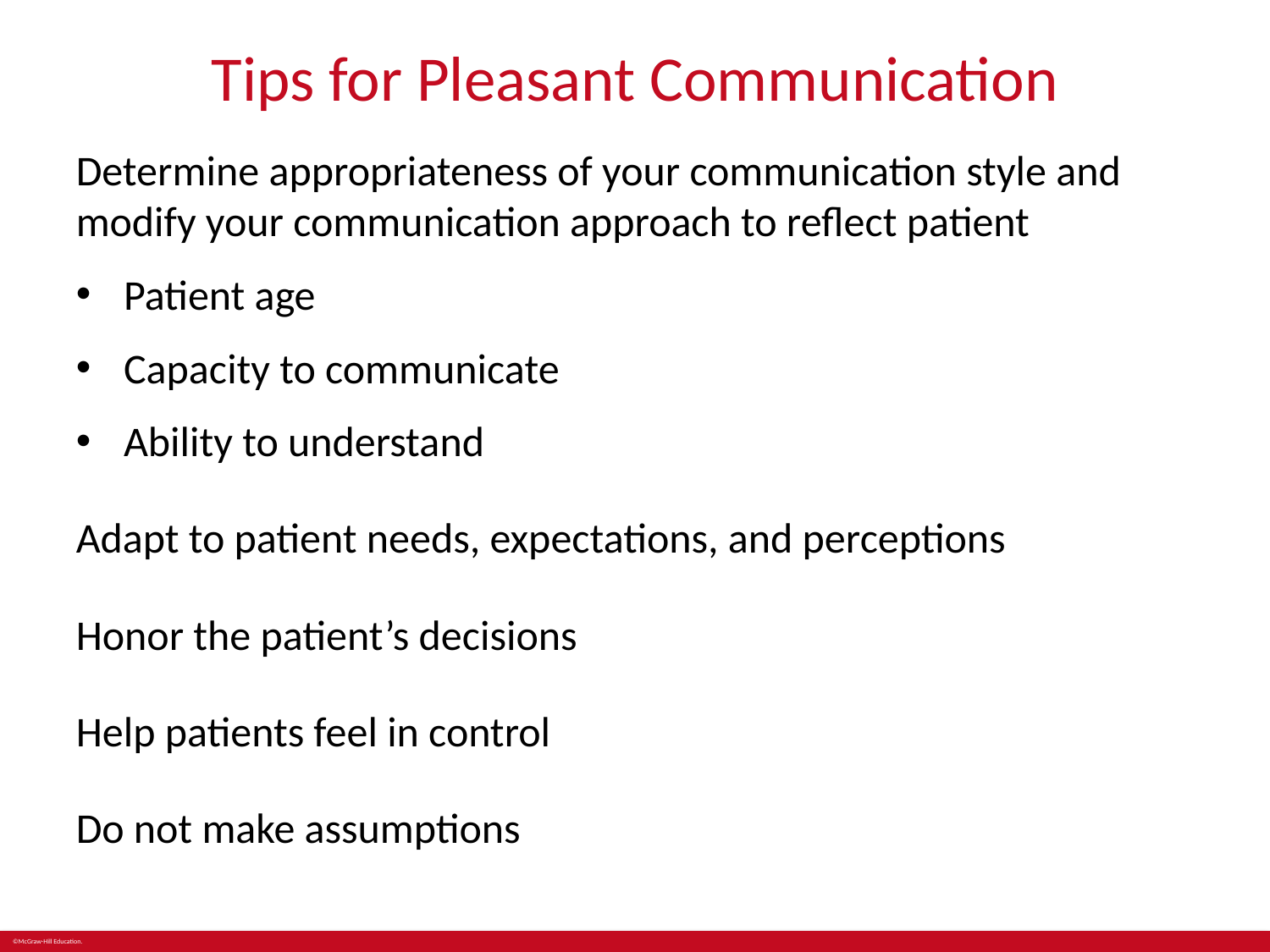

# Tips for Pleasant Communication
Determine appropriateness of your communication style and modify your communication approach to reflect patient
Patient age
Capacity to communicate
Ability to understand
Adapt to patient needs, expectations, and perceptions
Honor the patient’s decisions
Help patients feel in control
Do not make assumptions